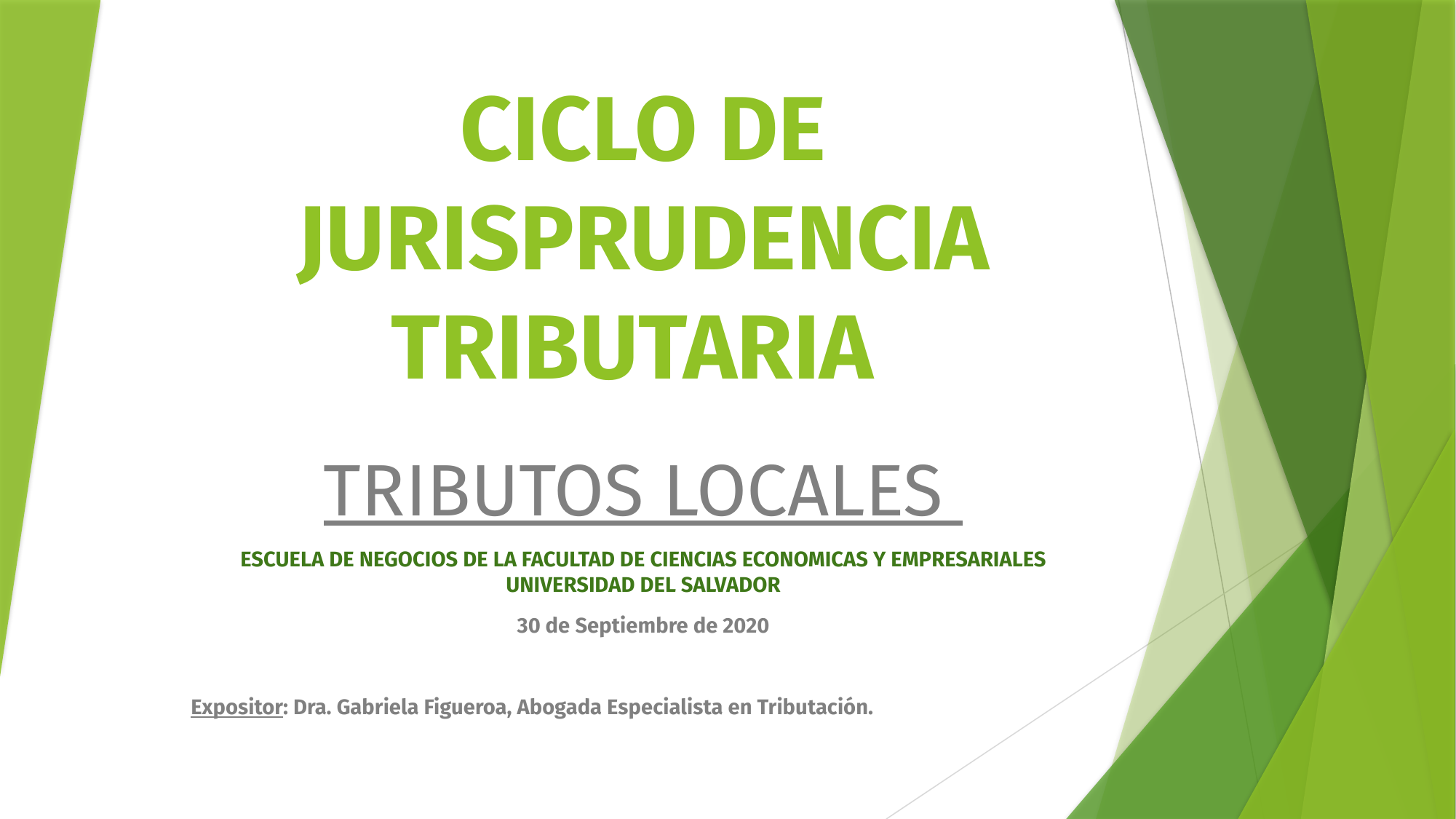

# CICLO DE JURISPRUDENCIA TRIBUTARIA
TRIBUTOS LOCALES
ESCUELA DE NEGOCIOS DE LA FACULTAD DE CIENCIAS ECONOMICAS Y EMPRESARIALES
UNIVERSIDAD DEL SALVADOR
30 de Septiembre de 2020

Expositor: Dra. Gabriela Figueroa, Abogada Especialista en Tributación.